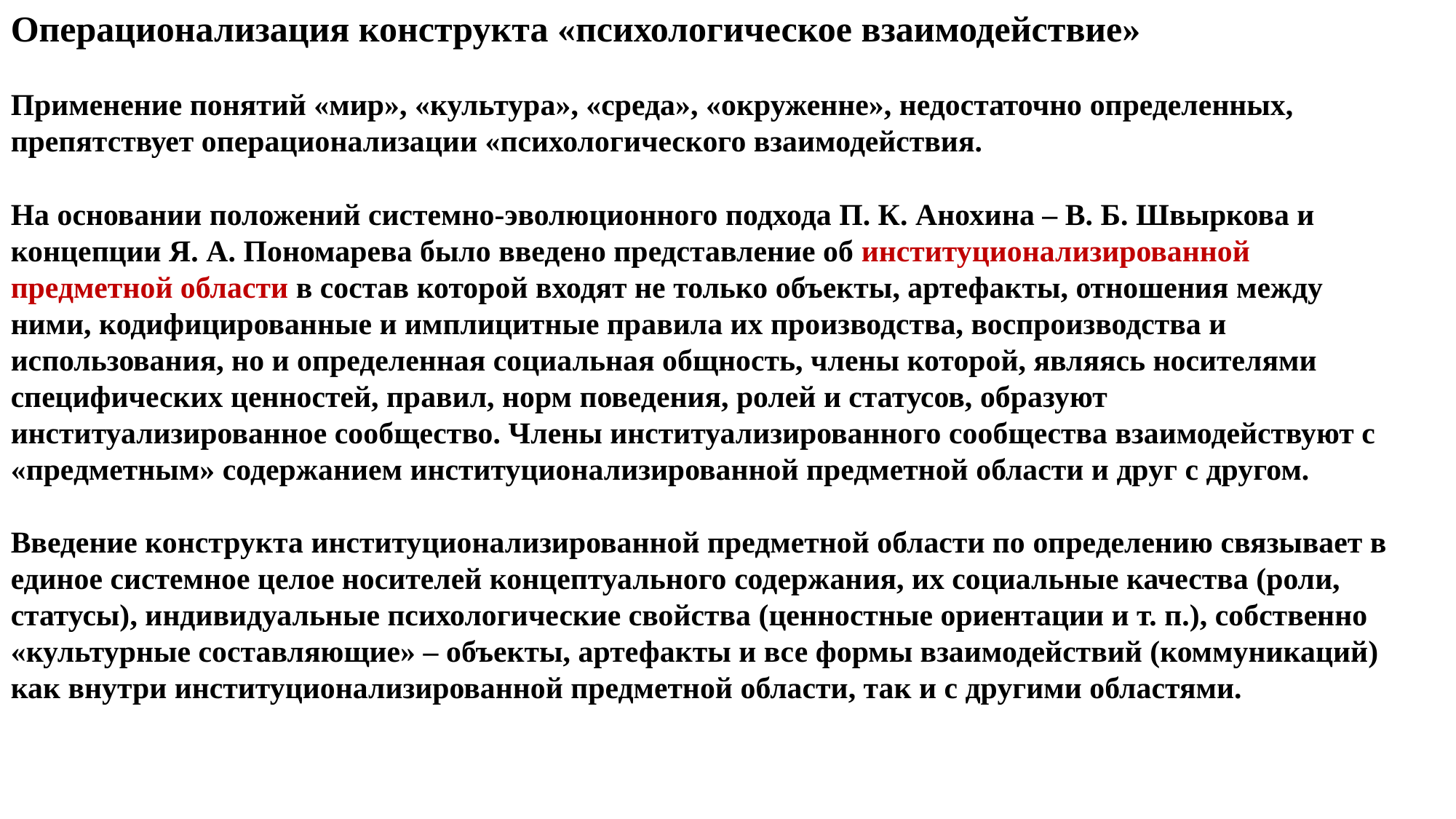

Операционализация конструкта «психологическое взаимодействие»

Применение понятий «мир», «культура», «среда», «окруженне», недостаточно определенных, препятствует операционализации «психологического взаимодействия.

На основании положений системно-эволюционного подхода П. К. Анохина – В. Б. Швыркова и концепции Я. А. Пономарева было введено представление об институционализированной предметной области в состав которой входят не только объекты, артефакты, отношения между ними, кодифицированные и имплицитные правила их производства, воспроизводства и использования, но и определенная социальная общность, члены которой, являясь носителями специфических ценностей, правил, норм поведения, ролей и статусов, образуют институализированное сообщество. Члены институализированного сообщества взаимодействуют с «предметным» содержанием институционализированной предметной области и друг с другом.

Введение конструкта институционализированной предметной области по определению связывает в единое системное целое носителей концептуального содержания, их социальные качества (роли, статусы), индивидуальные психологические свойства (ценностные ориентации и т. п.), собственно «культурные составляющие» – объекты, артефакты и все формы взаимодействий (коммуникаций) как внутри институционализированной предметной области, так и с другими областями.